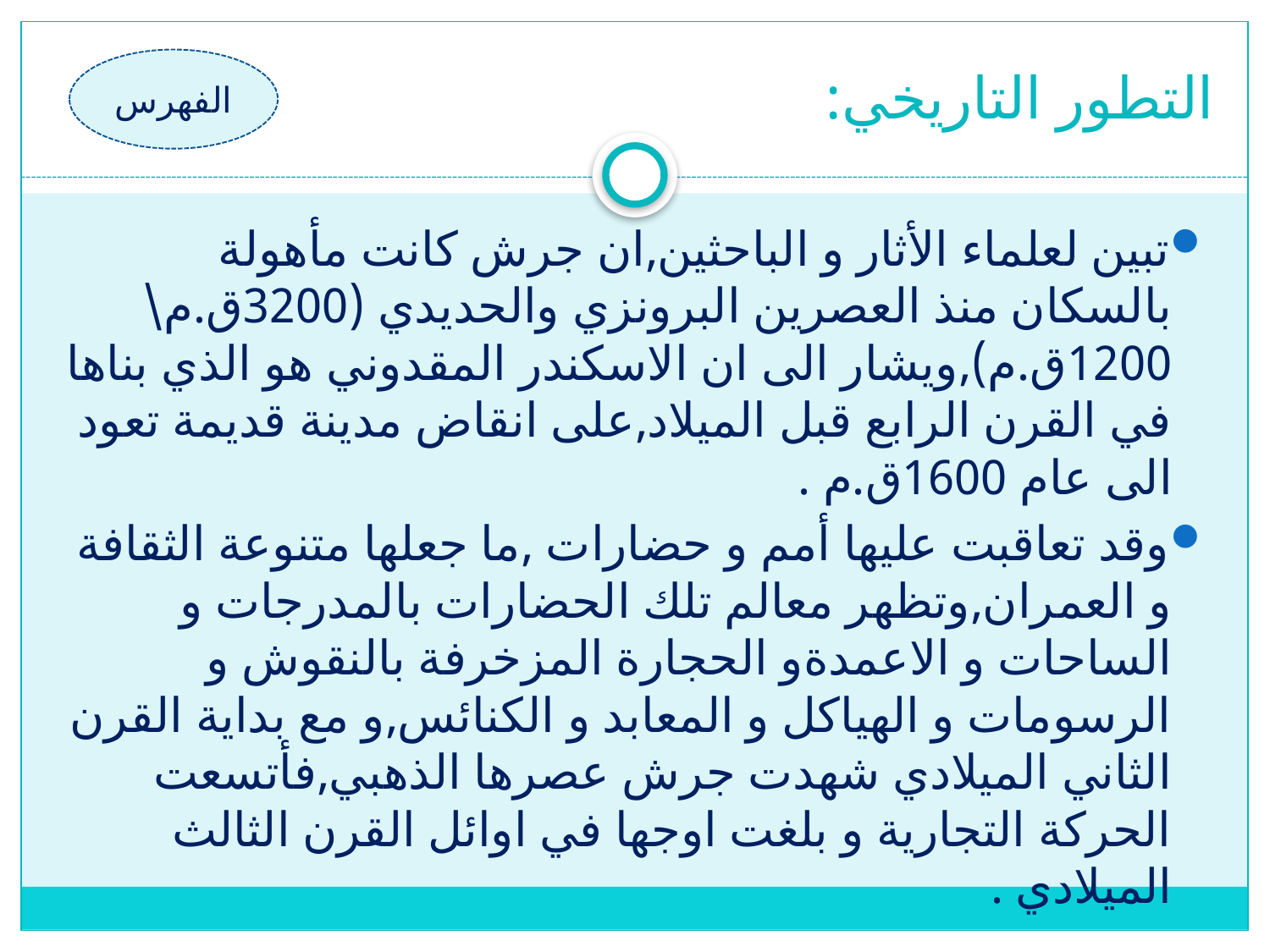

# التطور التاريخي:
الفهرس
تبين لعلماء الأثار و الباحثين,ان جرش كانت مأهولة بالسكان منذ العصرين البرونزي والحديدي (3200ق.م\1200ق.م),ويشار الى ان الاسكندر المقدوني هو الذي بناها في القرن الرابع قبل الميلاد,على انقاض مدينة قديمة تعود الى عام 1600ق.م .
وقد تعاقبت عليها أمم و حضارات ,ما جعلها متنوعة الثقافة و العمران,وتظهر معالم تلك الحضارات بالمدرجات و الساحات و الاعمدةو الحجارة المزخرفة بالنقوش و الرسومات و الهياكل و المعابد و الكنائس,و مع بداية القرن الثاني الميلادي شهدت جرش عصرها الذهبي,فأتسعت الحركة التجارية و بلغت اوجها في اوائل القرن الثالث الميلادي .